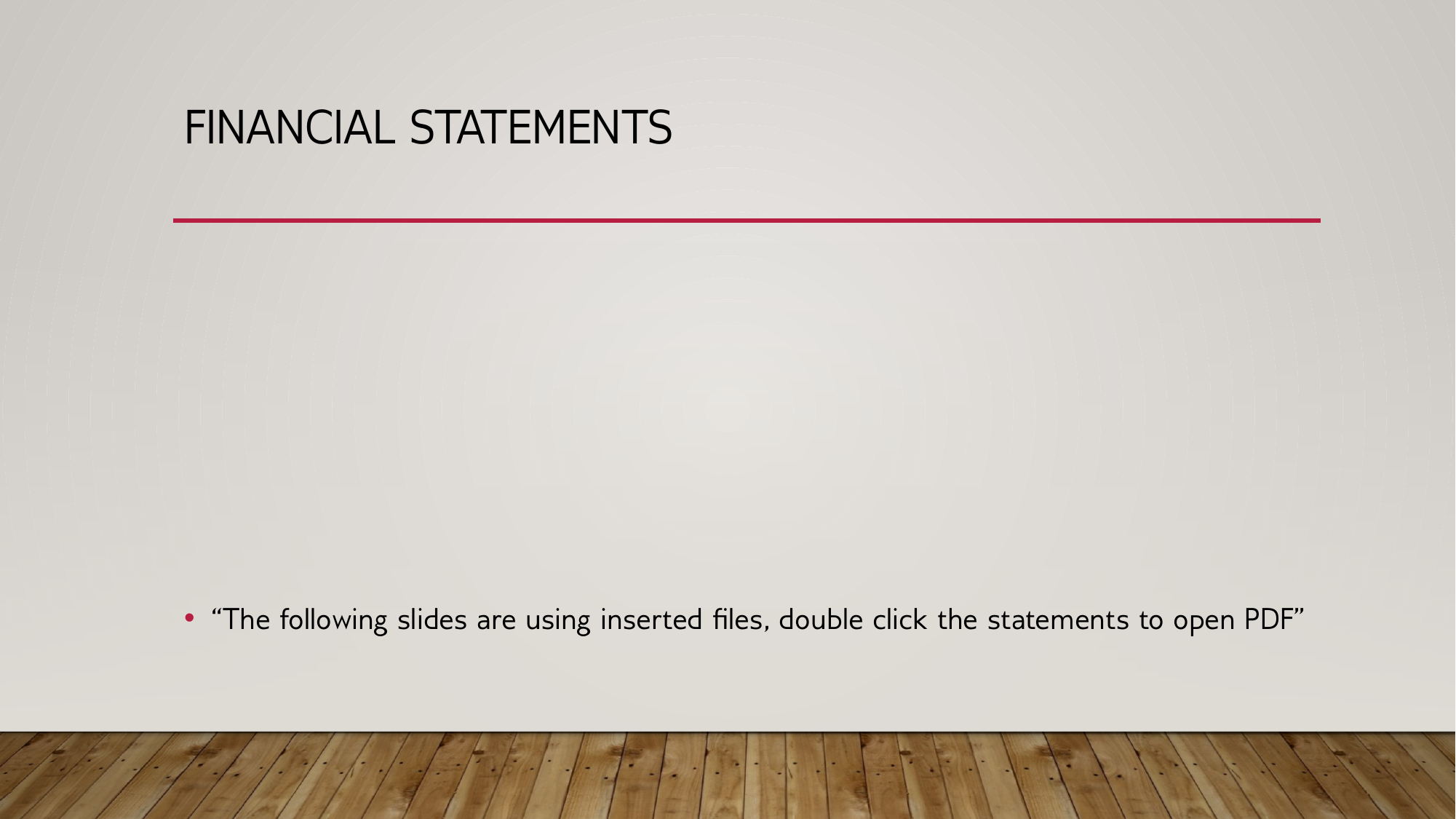

# Financial statements

“The following slides are using inserted files, double click the statements to open PDF”